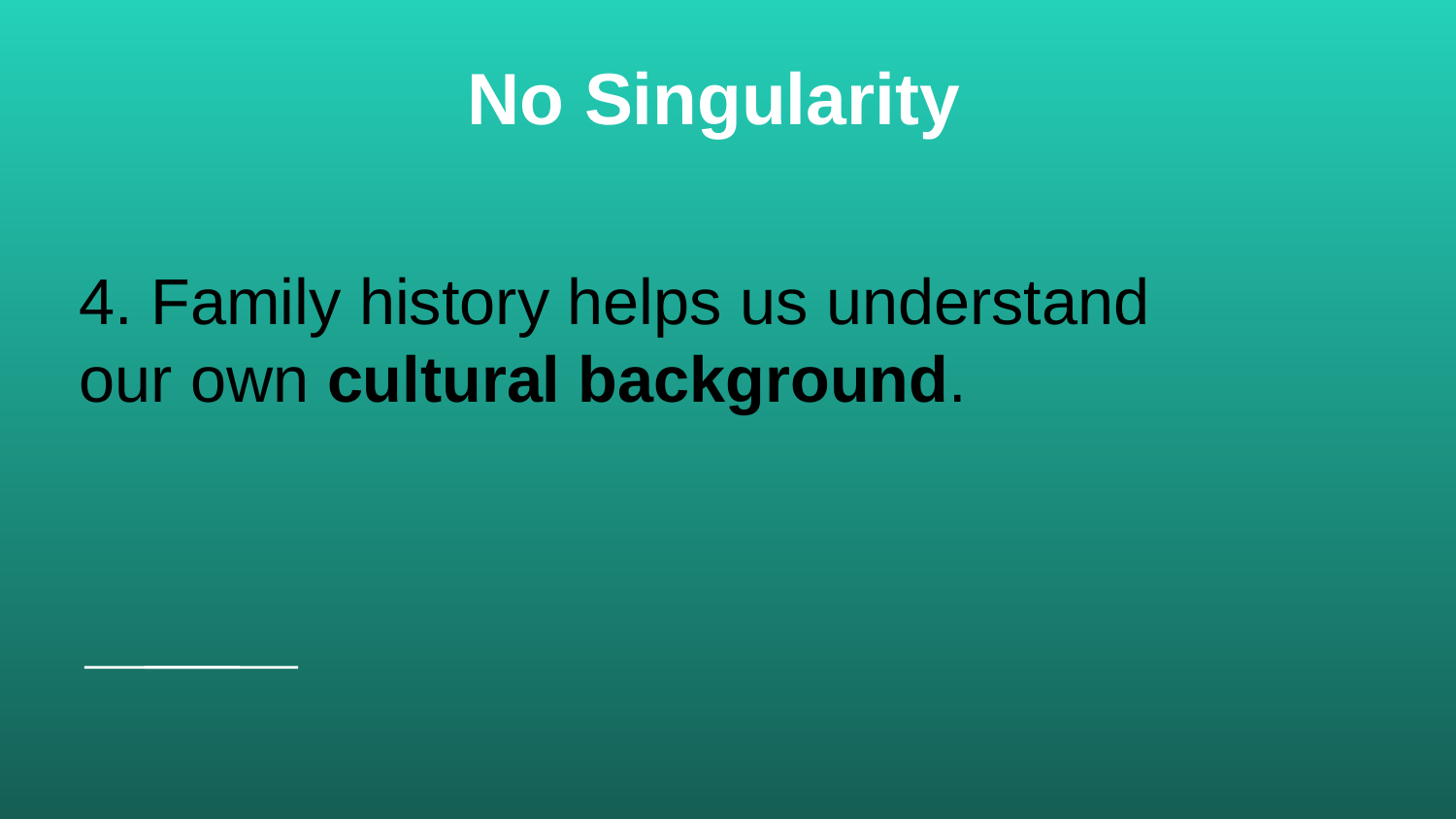

# No Singularity
4. Family history helps us understand our own cultural background.